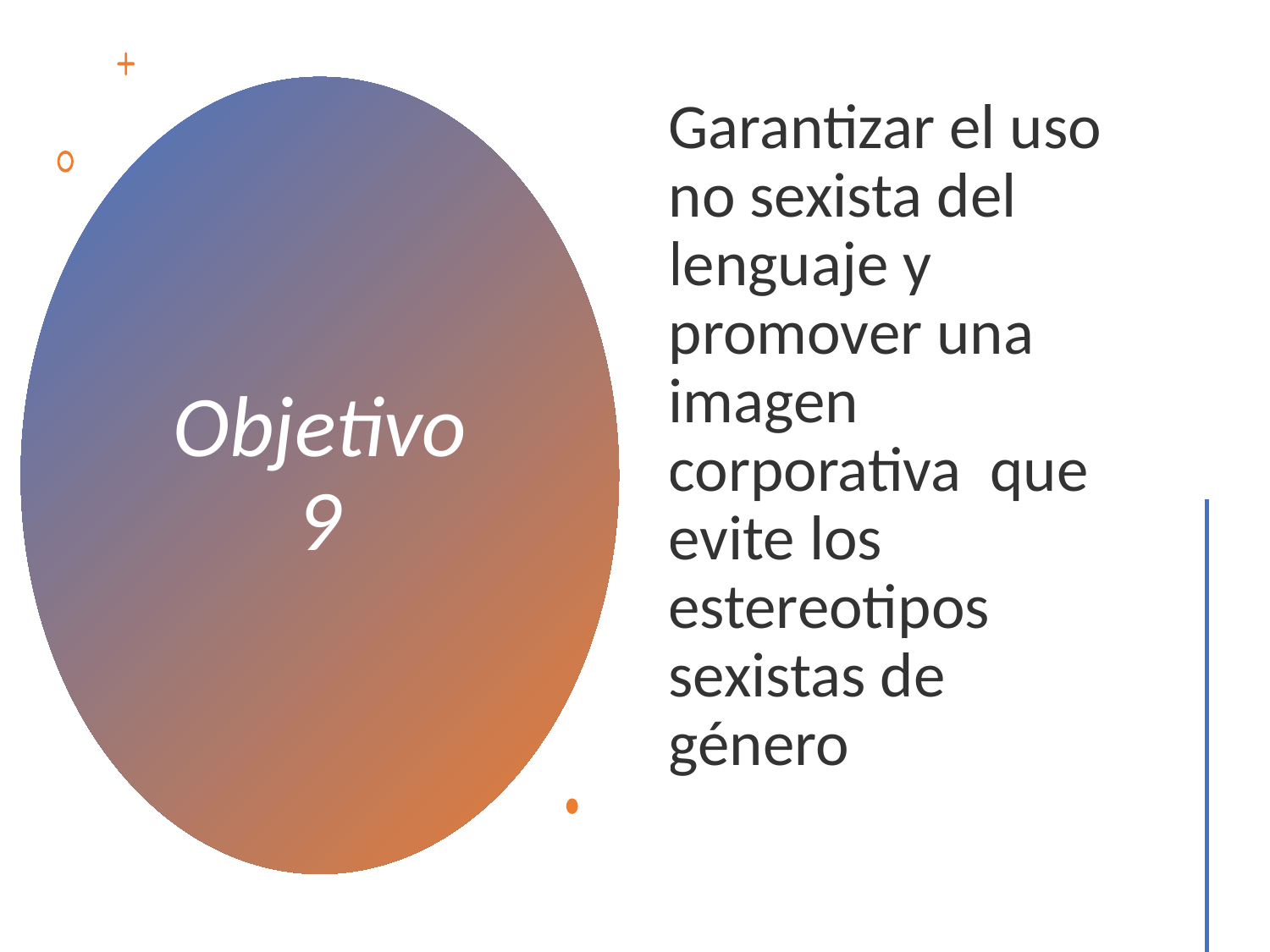

Garantizar el uso no sexista del lenguaje y promover una imagen corporativa  que evite los estereotipos sexistas de género

# Objetivo 9